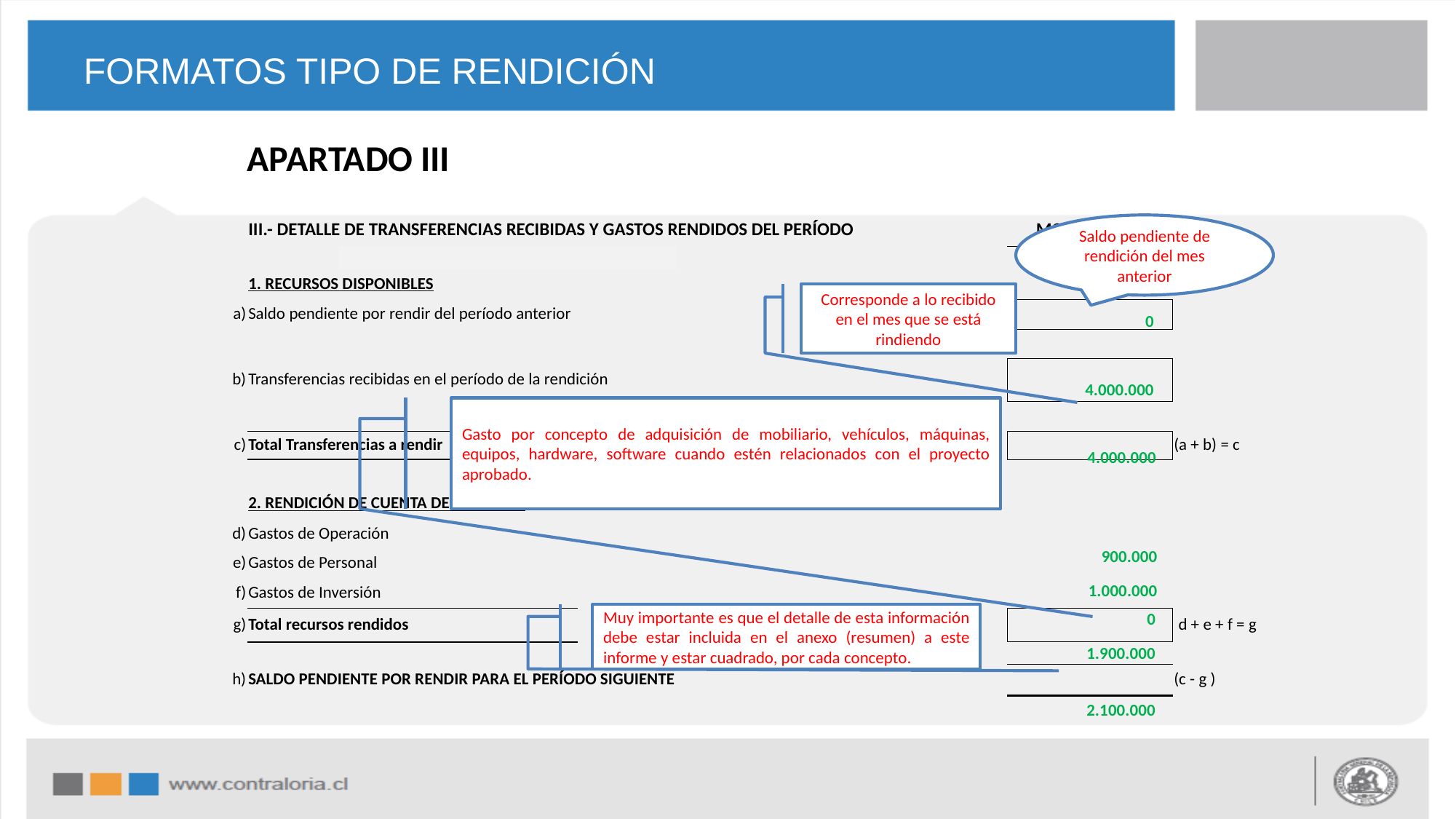

# FORMATOS TIPO DE RENDICIÓN
APARTADO III
|  | III.- DETALLE DE TRANSFERENCIAS RECIBIDAS Y GASTOS RENDIDOS DEL PERÍODO |  |  |  |  |  |  |  |  |  |  | MONTOS EN $ |  |  |
| --- | --- | --- | --- | --- | --- | --- | --- | --- | --- | --- | --- | --- | --- | --- |
|  |  |  |  |  |  |  |  |  |  |  |  |  |  |  |
|  | 1. RECURSOS DISPONIBLES |  |  |  |  |  |  |  |  |  |  |  |  |  |
| a) | Saldo pendiente por rendir del período anterior |  |  |  |  |  |  |  |  |  |  |  |  |  |
|  |  |  |  |  |  |  |  |  |  |  |  |  |  |  |
| b) | Transferencias recibidas en el período de la rendición |  |  |  |  |  |  |  |  |  |  |  |  |  |
|  |  |  |  |  |  |  |  |  |  |  |  |  |  |  |
| c) | Total Transferencias a rendir |  |  |  |  |  |  |  |  |  |  |  |  | (a + b) = c |
|  |  |  |  |  |  |  |  |  |  |  |  |  |  |  |
|  | 2. RENDICIÓN DE CUENTA DEL PERÍODO |  |  |  |  |  |  |  |  |  |  |  |  |  |
| d) | Gastos de Operación |  |  |  |  |  |  |  |  |  |  |  |  |  |
| e) | Gastos de Personal |  |  |  |  |  |  |  |  |  |  |  |  |  |
| f) | Gastos de Inversión |  |  |  |  |  |  |  |  |  |  |  |  |  |
| g) | Total recursos rendidos |  |  |  |  |  |  |  |  |  |  |  |  | d + e + f = g |
|  |  |  |  |  |  |  |  |  |  |  |  |  |  |  |
| h) | SALDO PENDIENTE POR RENDIR PARA EL PERÍODO SIGUIENTE |  |  |  |  |  |  |  |  |  |  |  |  | (c - g ) |
Saldo pendiente de rendición del mes anterior
Corresponde a lo recibido en el mes que se está rindiendo
0
4.000.000
Gasto por concepto de adquisición de mobiliario, vehículos, máquinas, equipos, hardware, software cuando estén relacionados con el proyecto aprobado.
4.000.000
900.000
1.000.000
0
Muy importante es que el detalle de esta información debe estar incluida en el anexo (resumen) a este informe y estar cuadrado, por cada concepto.
1.900.000
2.100.000